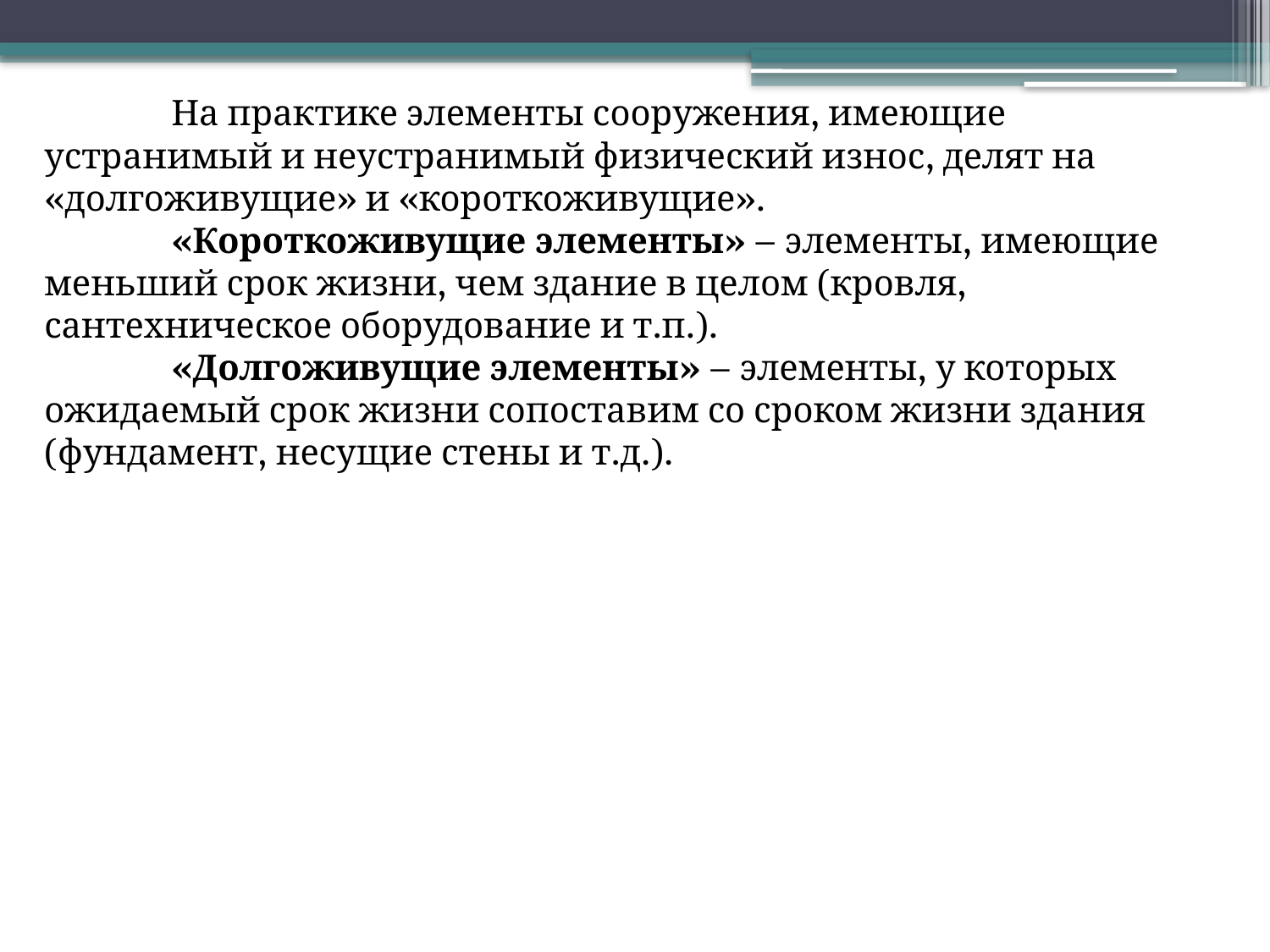

На практике элементы сооружения, имеющие устранимый и неустранимый физический износ, делят на «долгоживущие» и «короткоживущие».
	«Короткоживущие элементы» – элементы, имеющие меньший срок жизни, чем здание в целом (кровля, сантехническое оборудование и т.п.).
	«Долгоживущие элементы» – элементы, у которых ожидаемый срок жизни сопоставим со сроком жизни здания (фундамент, несущие стены и т.д.).